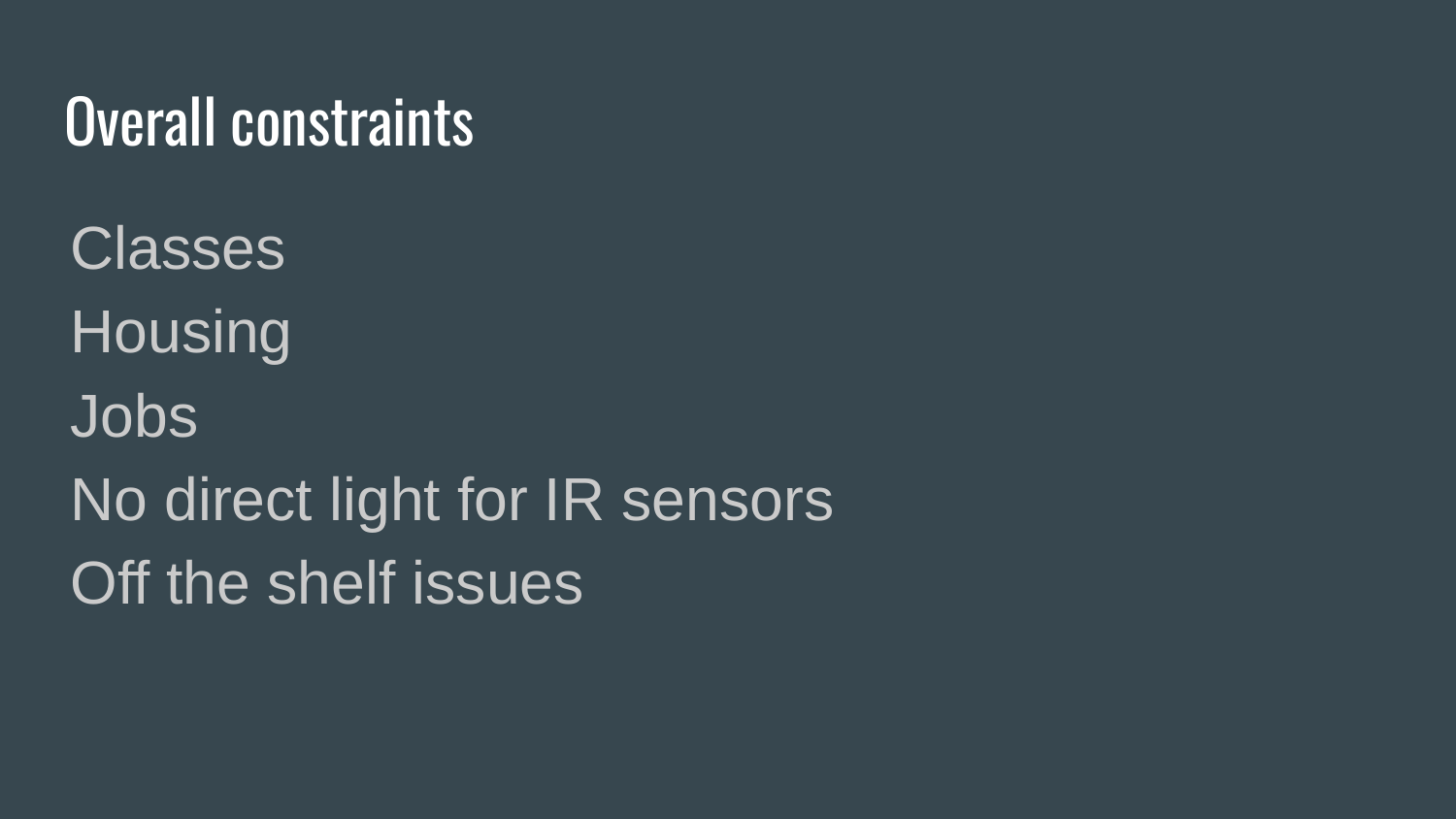

# Overall constraints
Classes
Housing
Jobs
No direct light for IR sensors
Off the shelf issues